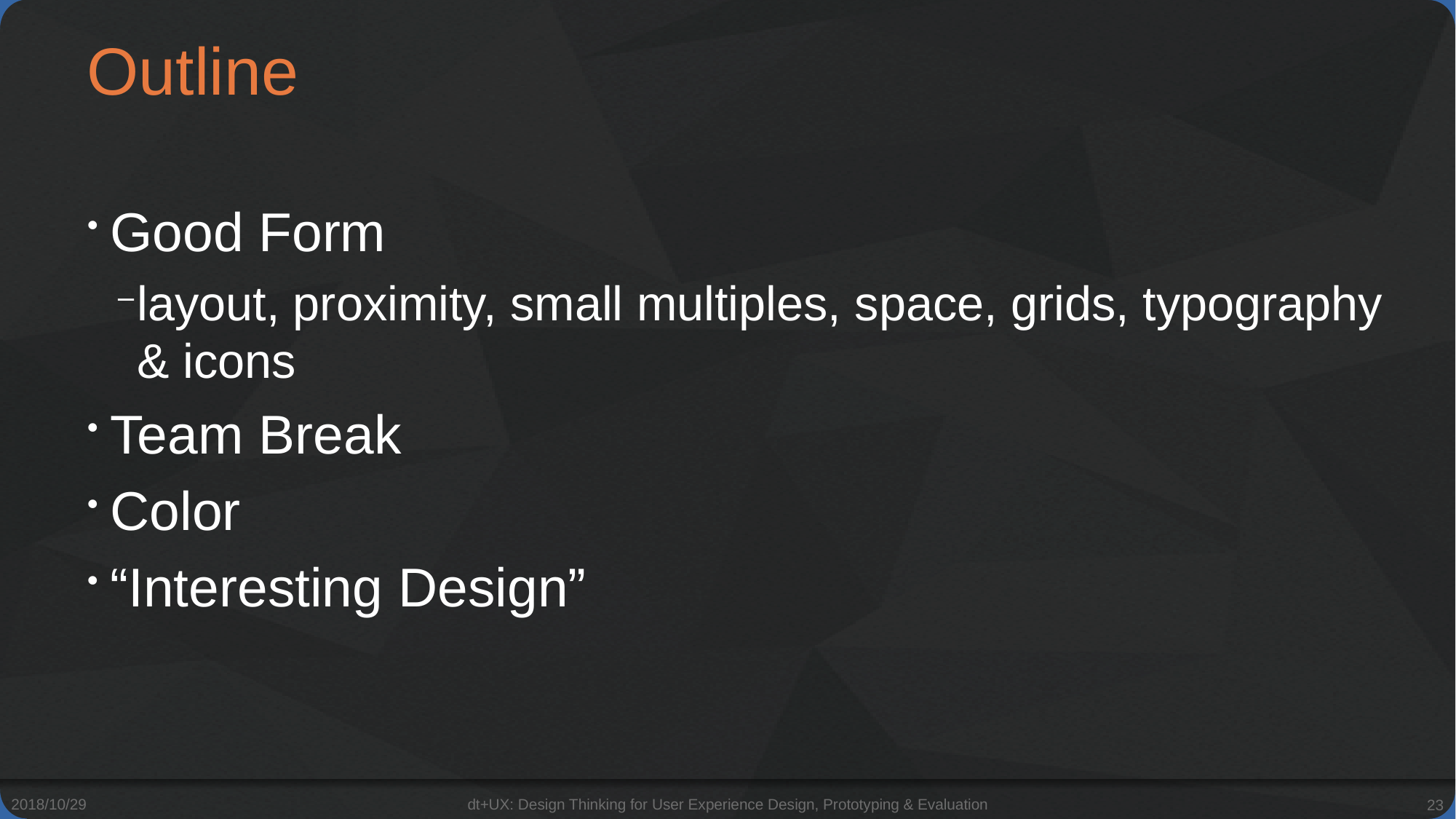

# Outline
Good Form
layout, proximity, small multiples, space, grids, typography & icons
Team Break
Color
“Interesting Design”
2018/10/29
dt+UX: Design Thinking for User Experience Design, Prototyping & Evaluation
23